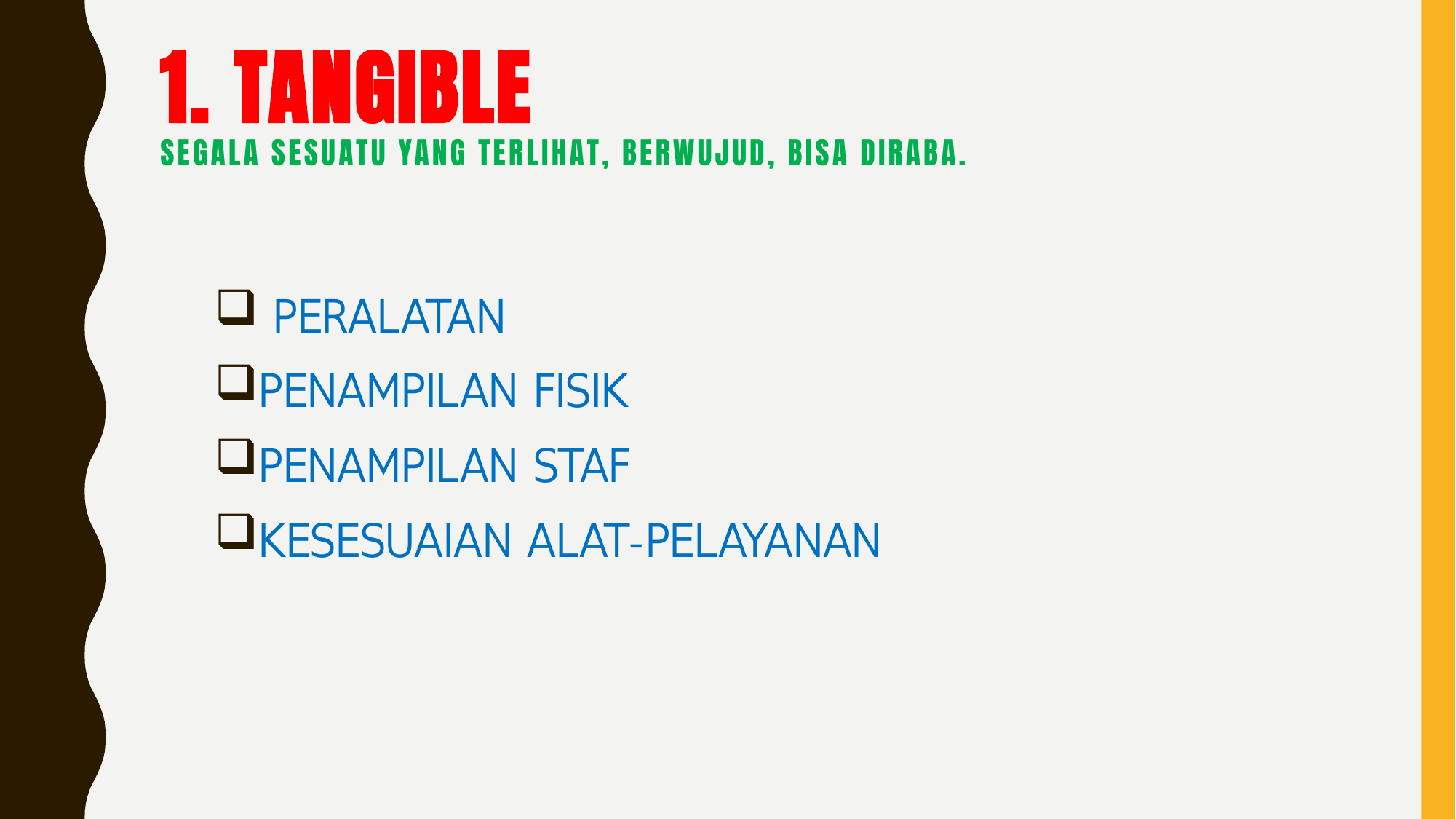

# 1. TANGIBLE segala sesuatu yang terlihat, berwujud, bisa diraba.
 PERALATAN
PENAMPILAN FISIK
PENAMPILAN STAF
KESESUAIAN ALAT-PELAYANAN